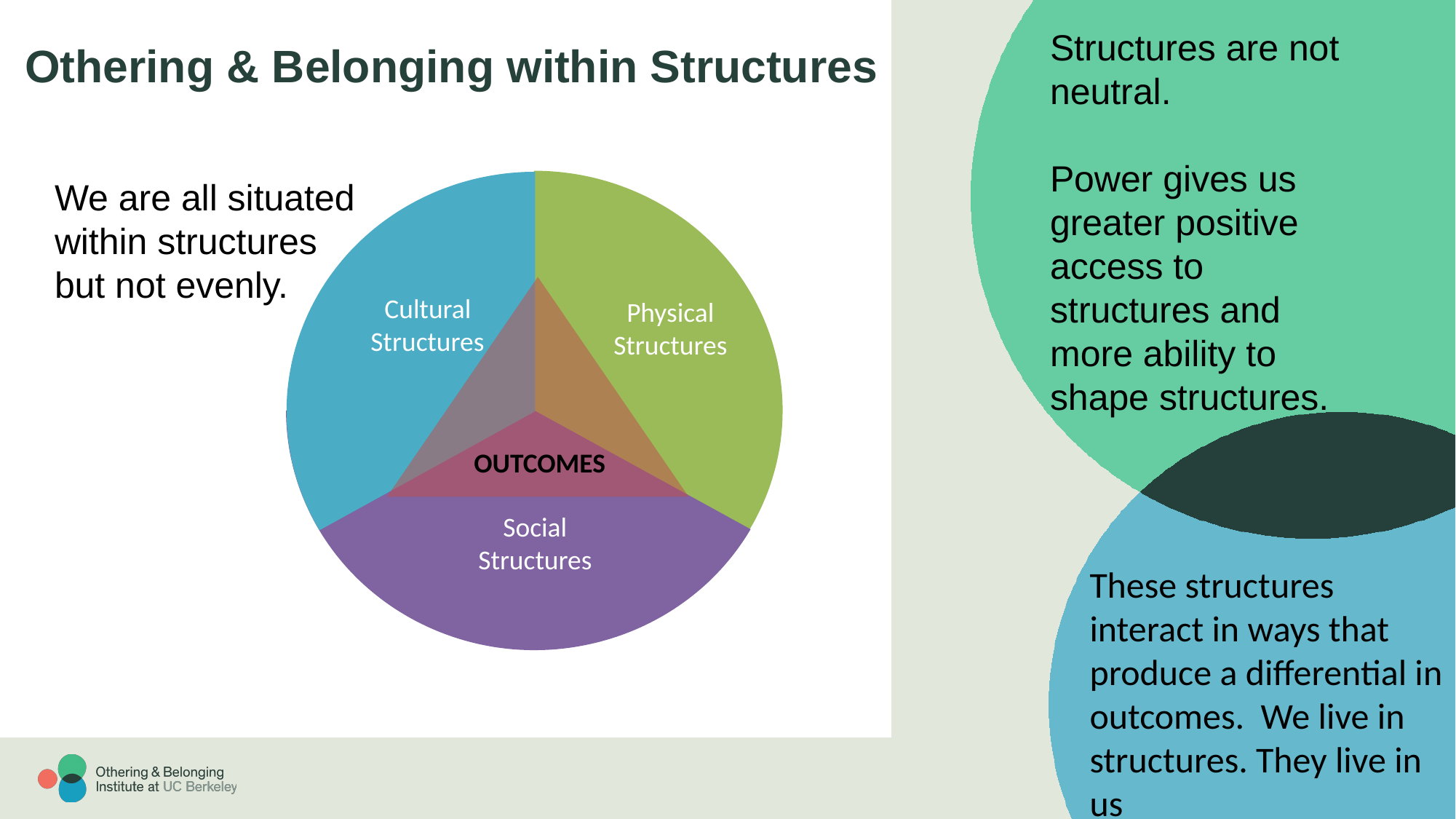

Structures are not neutral.

Power gives us greater positive access to structures and more ability to shape structures.

# Othering & Belonging within Structures

We are all situated within structures but not evenly.

Cultural  Structures
Physical  Structures

OUTCOMES
Social  Structures
These structures interact in ways that produce a differential in outcomes.  We live in structures. They live in us